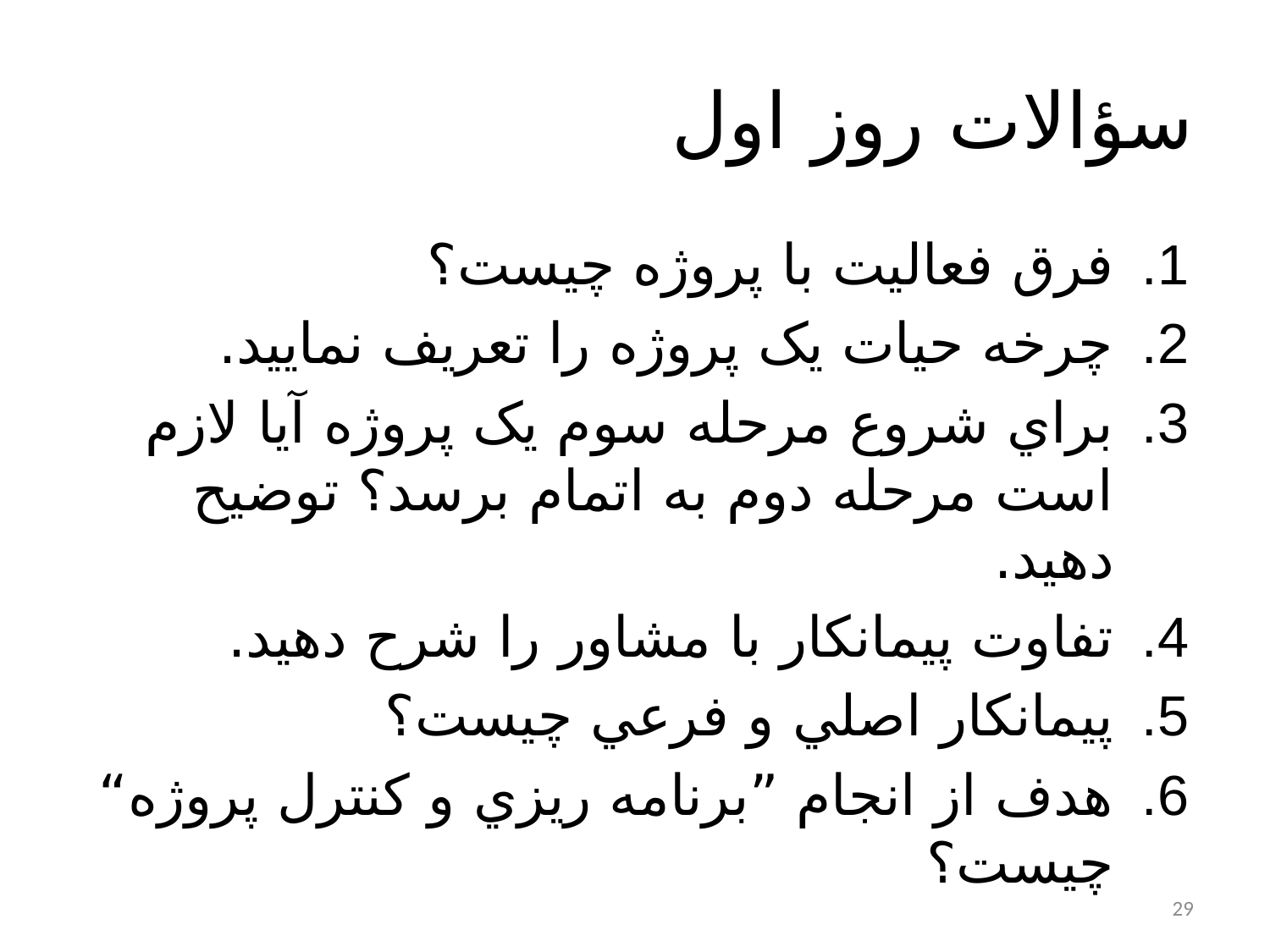

# سؤالات روز اول
فرق فعاليت با پروژه چيست؟
چرخه حيات يک پروژه را تعريف نماييد.
براي شروع مرحله سوم يک پروژه آيا لازم است مرحله دوم به اتمام برسد؟ توضيح دهيد.
تفاوت پيمانکار با مشاور را شرح دهيد.
پيمانکار اصلي و فرعي چيست؟
هدف از انجام ”برنامه ريزي و کنترل پروژه“ چيست؟

29